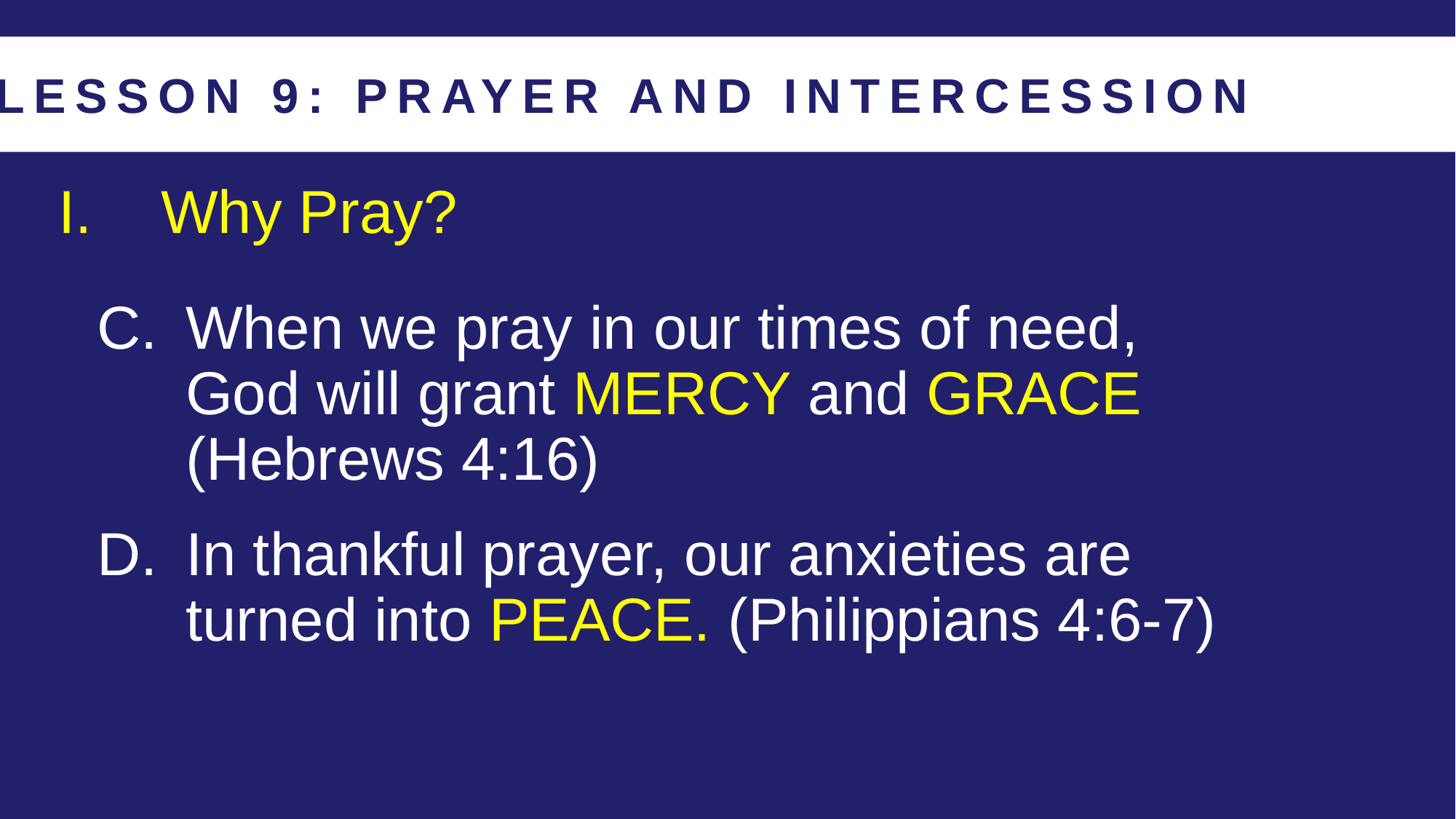

LESSON 9: PRAYER AND INTERCESSION
Why Pray?
When we pray in our times of need, God will grant MERCY and GRACE
(Hebrews 4:16)
In thankful prayer, our anxieties are turned into PEACE. (Philippians 4:6-7)